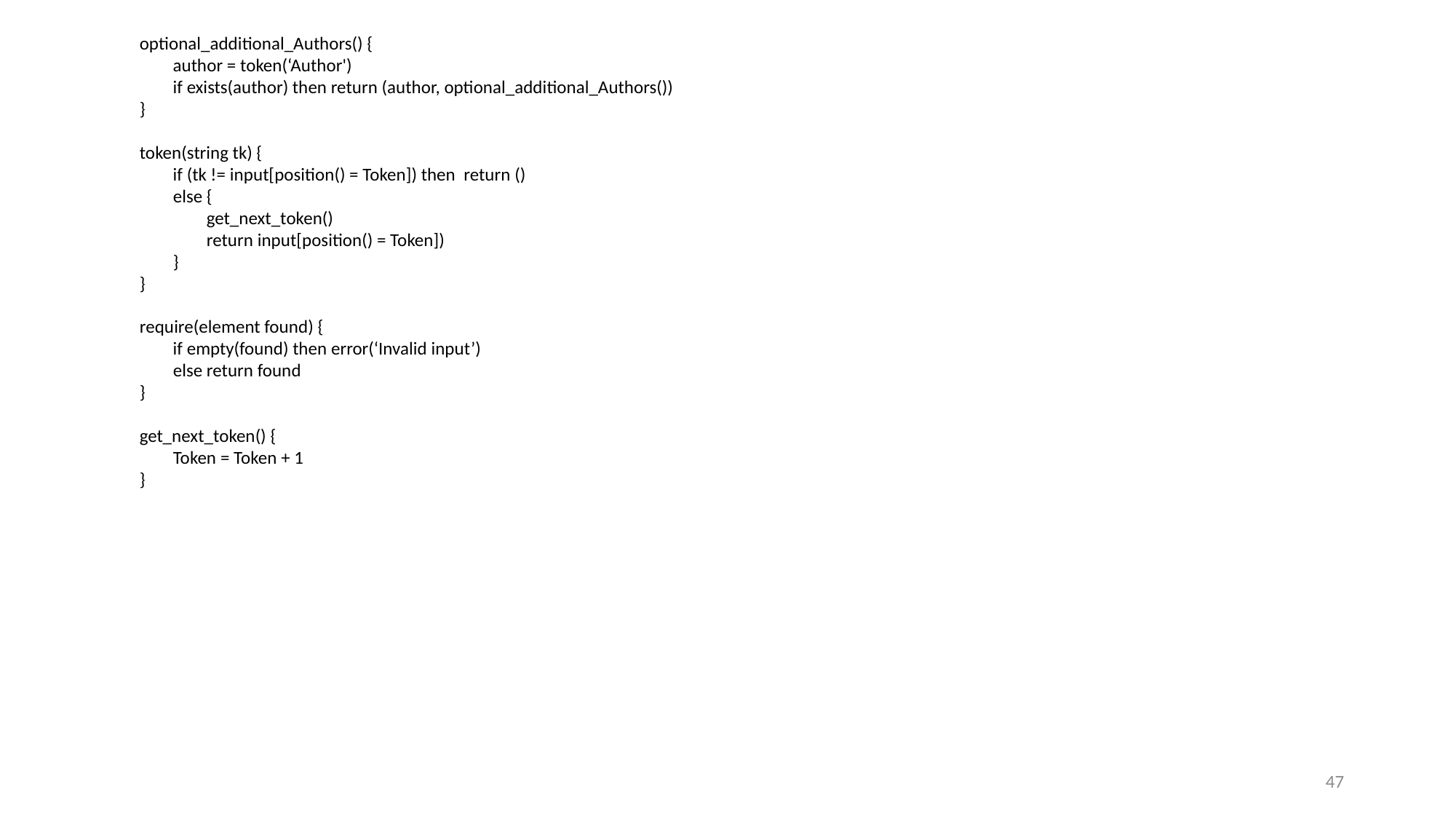

optional_additional_Authors() {
        author = token(‘Author')
        if exists(author) then return (author, optional_additional_Authors())
}

token(string tk) {
        if (tk != input[position() = Token]) then  return ()
        else {
                get_next_token()
                return input[position() = Token])
        }
}

require(element found) {
        if empty(found) then error(‘Invalid input’)
        else return found
}

get_next_token() {
        Token = Token + 1
}
47